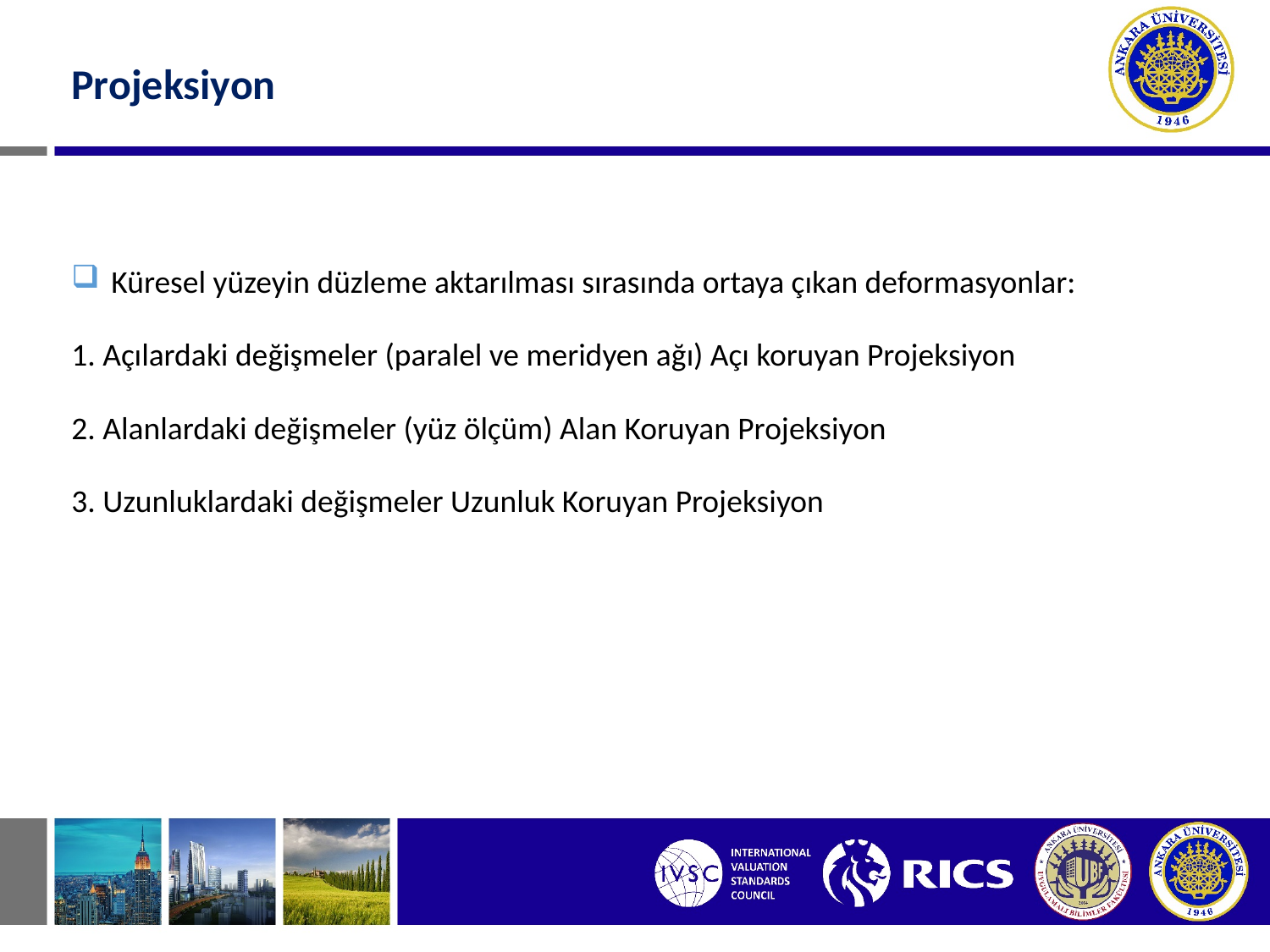

Projeksiyon
Küresel yüzeyin düzleme aktarılması sırasında ortaya çıkan deformasyonlar:
1. Açılardaki değişmeler (paralel ve meridyen ağı) Açı koruyan Projeksiyon
2. Alanlardaki değişmeler (yüz ölçüm) Alan Koruyan Projeksiyon
3. Uzunluklardaki değişmeler Uzunluk Koruyan Projeksiyon